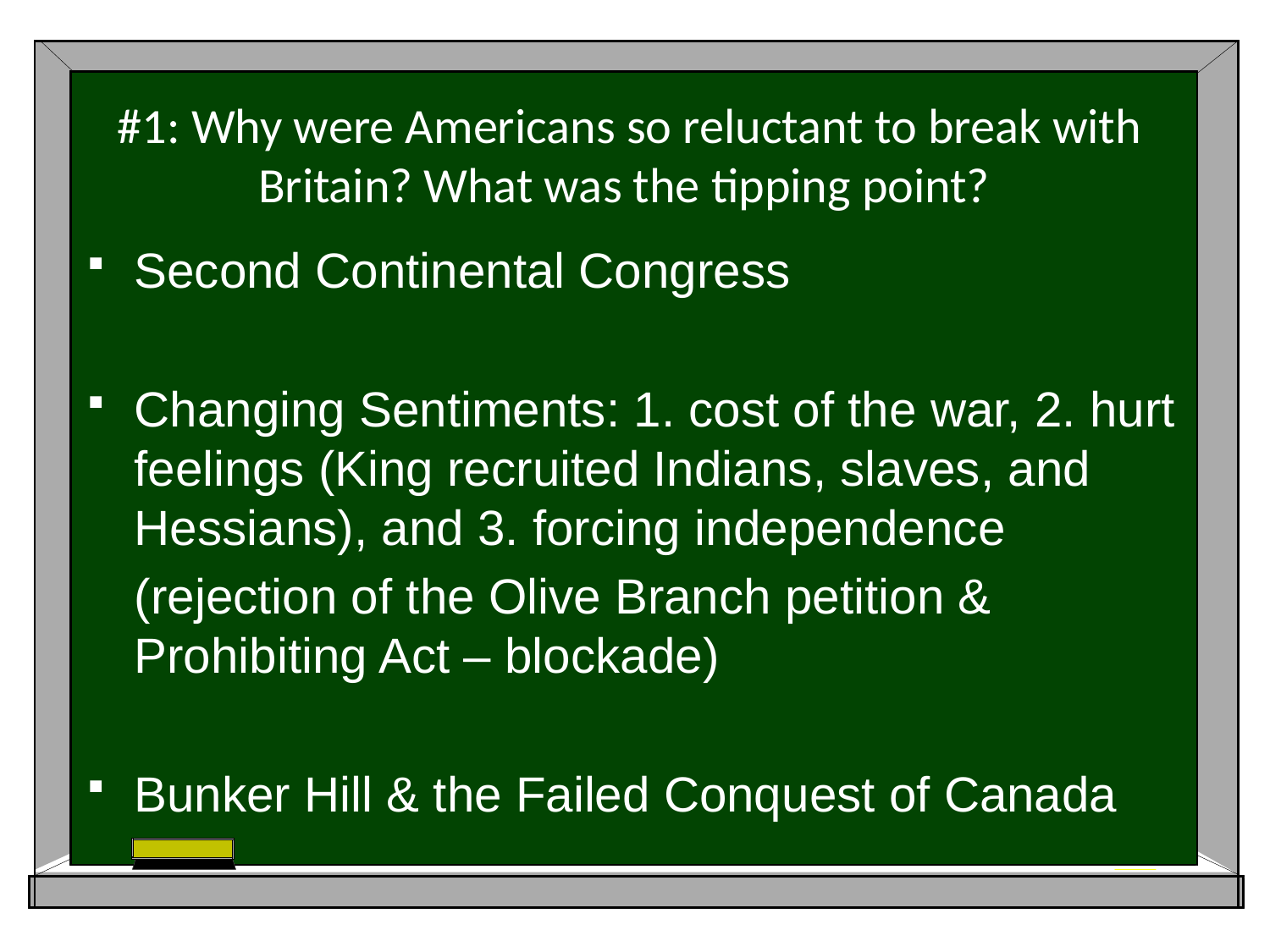

# #1: Why were Americans so reluctant to break with Britain? What was the tipping point?
Second Continental Congress

Changing Sentiments: 1. cost of the war, 2. hurt feelings (King recruited Indians, slaves, and Hessians), and 3. forcing independence
	(rejection of the Olive Branch petition & Prohibiting Act – blockade)

Bunker Hill & the Failed Conquest of Canada